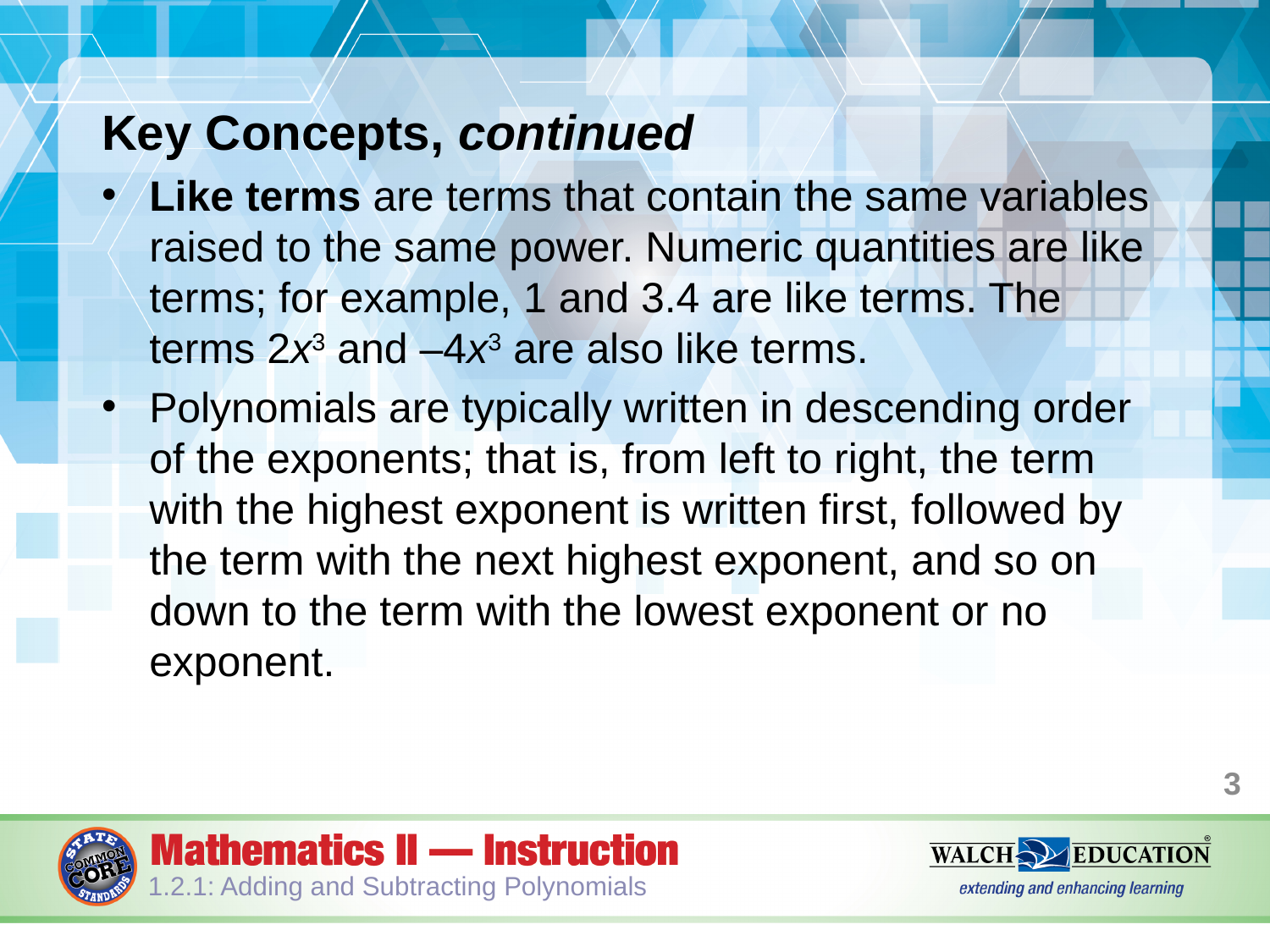

Key Concepts, continued
Like terms are terms that contain the same variables raised to the same power. Numeric quantities are like terms; for example, 1 and 3.4 are like terms. The terms 2x3 and –4x3 are also like terms.
Polynomials are typically written in descending order of the exponents; that is, from left to right, the term with the highest exponent is written first, followed by the term with the next highest exponent, and so on down to the term with the lowest exponent or no exponent.
3
1.2.1: Adding and Subtracting Polynomials